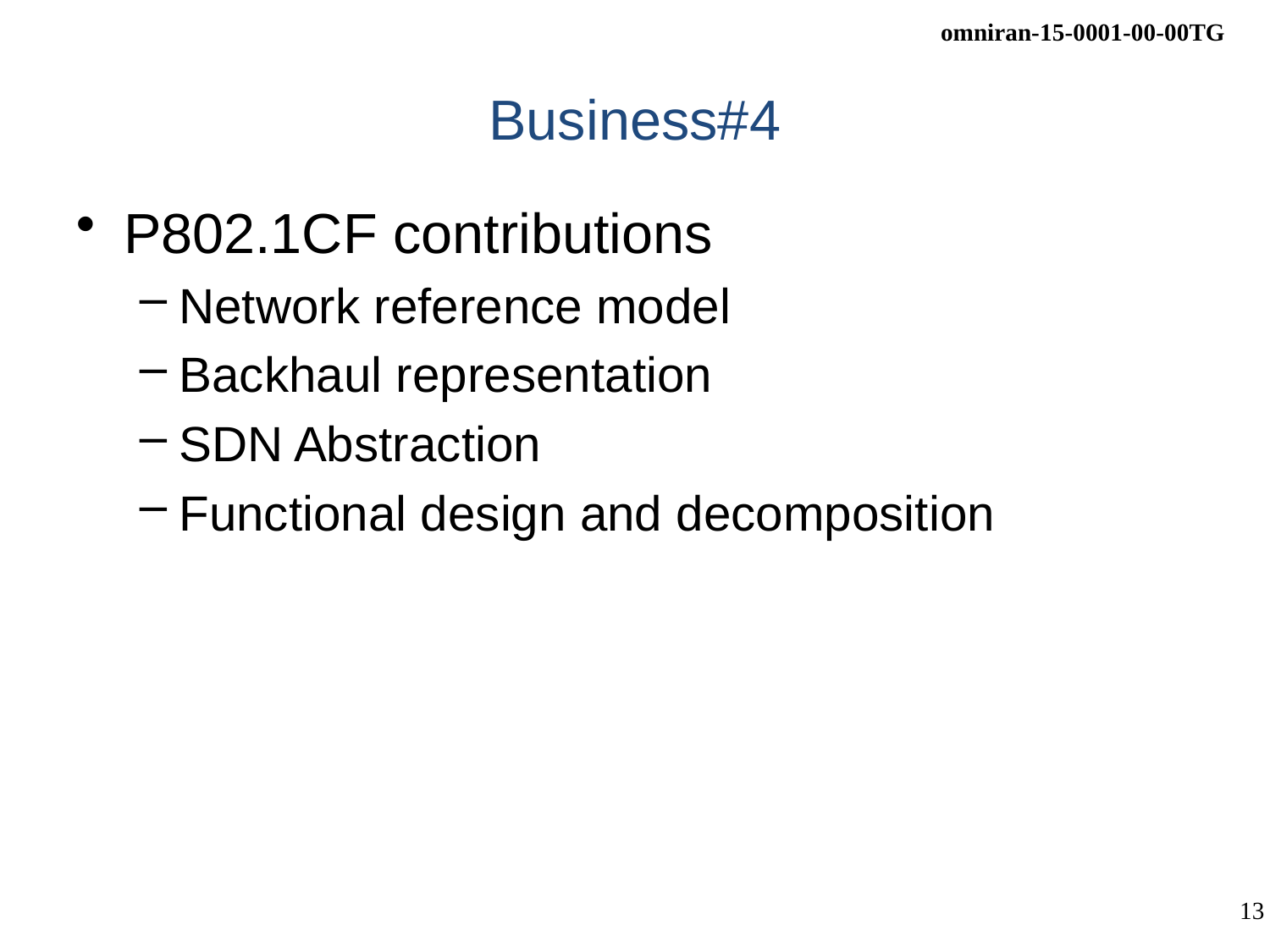

# Business#4
P802.1CF contributions
Network reference model
Backhaul representation
SDN Abstraction
Functional design and decomposition